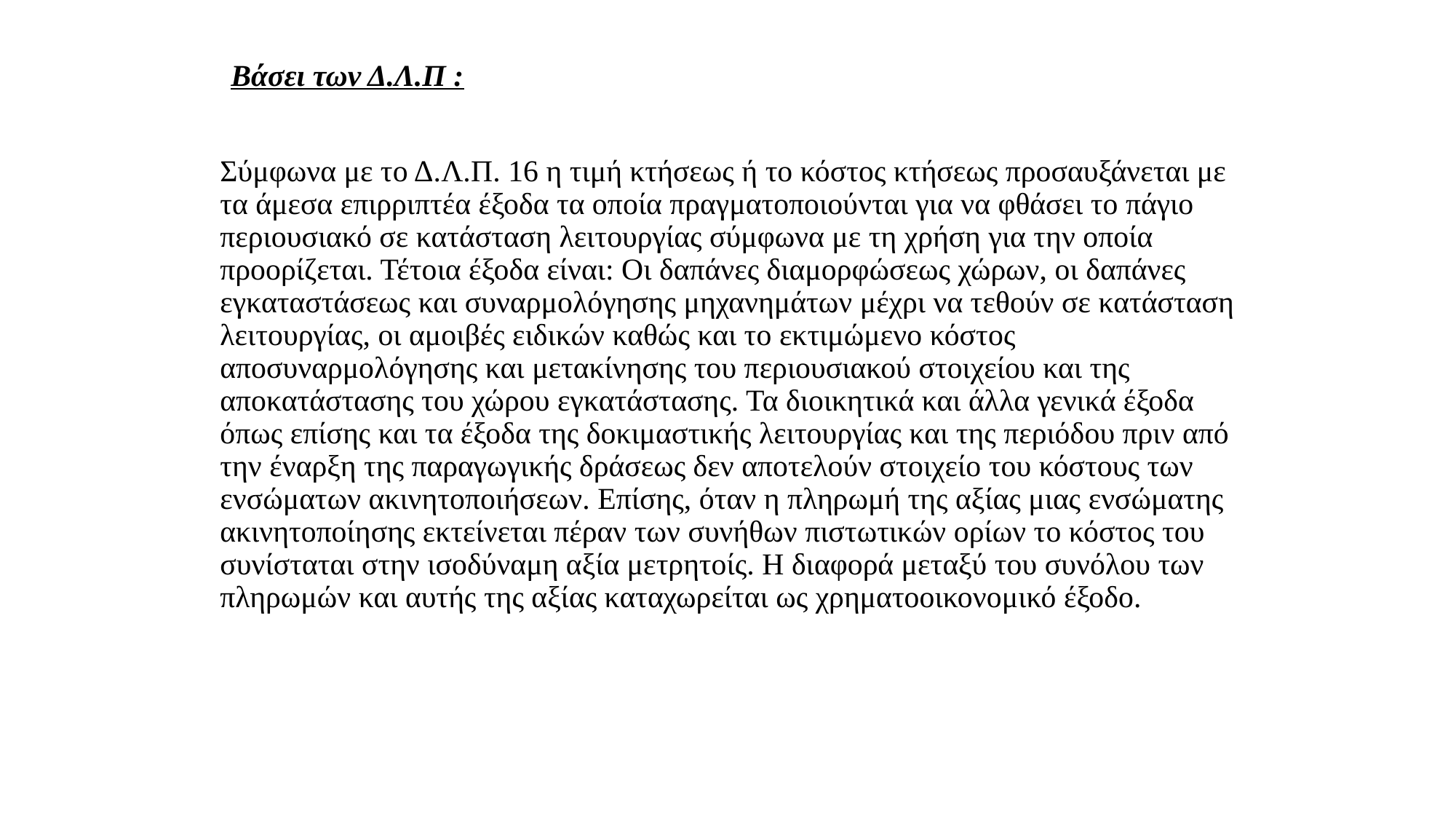

Βάσει των Δ.Λ.Π :

	Σύμφωνα με το Δ.Λ.Π. 16 η τιμή κτήσεως ή το κόστος κτήσεως προσαυξάνεται με τα άμεσα επιρριπτέα έξοδα τα οποία πραγματοποιούνται για να φθάσει το πάγιο περιουσιακό σε κατάσταση λειτουργίας σύμφωνα με τη χρήση για την οποία προορίζεται. Τέτοια έξοδα είναι: Οι δαπάνες διαμορφώσεως χώρων, οι δαπάνες εγκαταστάσεως και συναρμολόγησης μηχανημάτων μέχρι να τεθούν σε κατάσταση λειτουργίας, οι αμοιβές ειδικών καθώς και το εκτιμώμενο κόστος αποσυναρμολόγησης και μετακίνησης του περιουσιακού στοιχείου και της αποκατάστασης του χώρου εγκατάστασης. Τα διοικητικά και άλλα γενικά έξοδα όπως επίσης και τα έξοδα της δοκιμαστικής λειτουργίας και της περιόδου πριν από την έναρξη της παραγωγικής δράσεως δεν αποτελούν στοιχείο του κόστους των ενσώματων ακινητοποιήσεων. Επίσης, όταν η πληρωμή της αξίας μιας ενσώματης ακινητοποίησης εκτείνεται πέραν των συνήθων πιστωτικών ορίων το κόστος του συνίσταται στην ισοδύναμη αξία μετρητοίς. Η διαφορά μεταξύ του συνόλου των πληρωμών και αυτής της αξίας καταχωρείται ως χρηματοοικονομικό έξοδο.